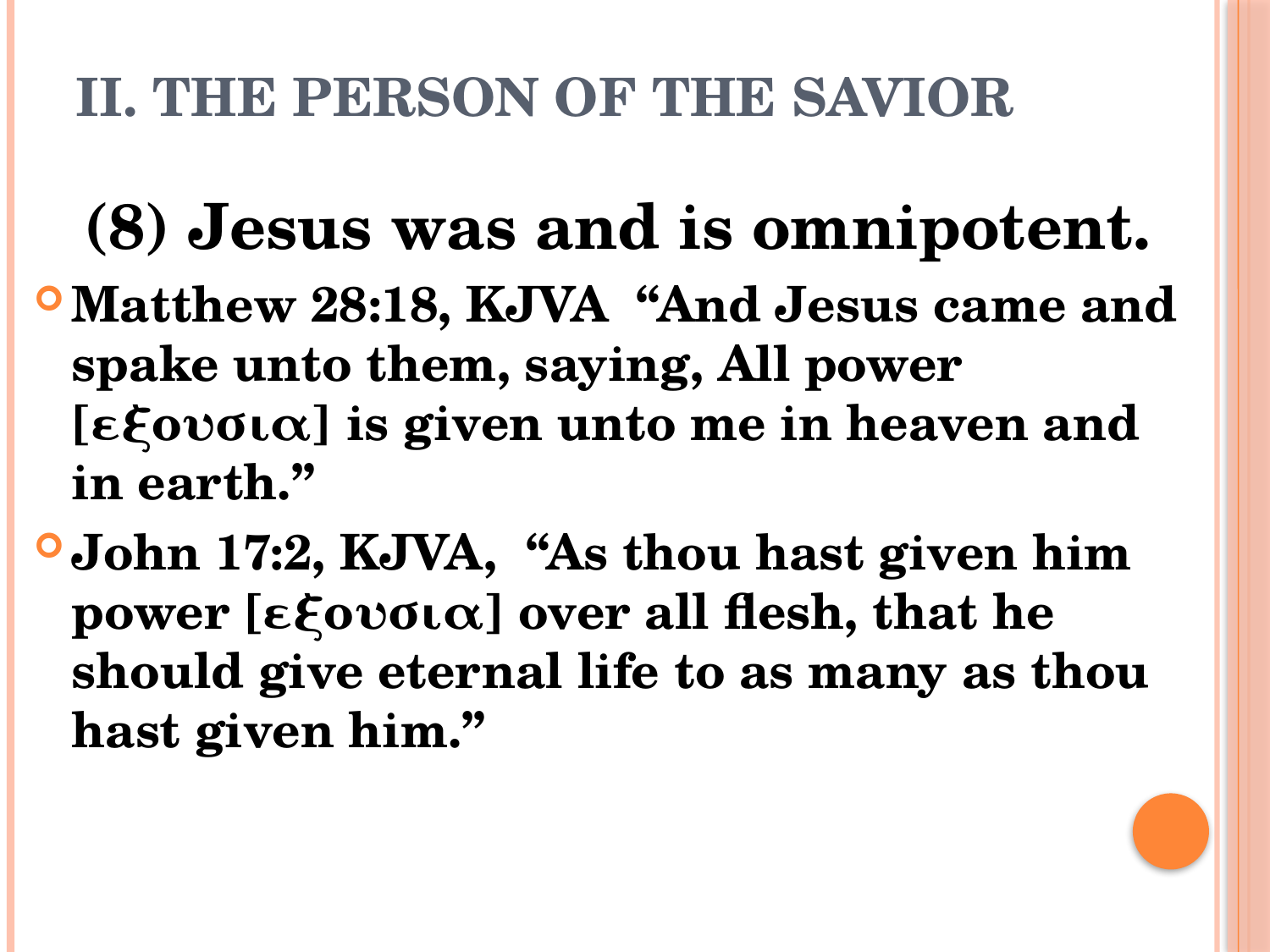

# II. The Person of the Savior
(8) Jesus was and is omnipotent.
Matthew 28:18, KJVA  “And Jesus came and spake unto them, saying, All power [εξουσια] is given unto me in heaven and in earth.”
John 17:2, KJVA,  “As thou hast given him power [εξουσια] over all flesh, that he should give eternal life to as many as thou hast given him.”